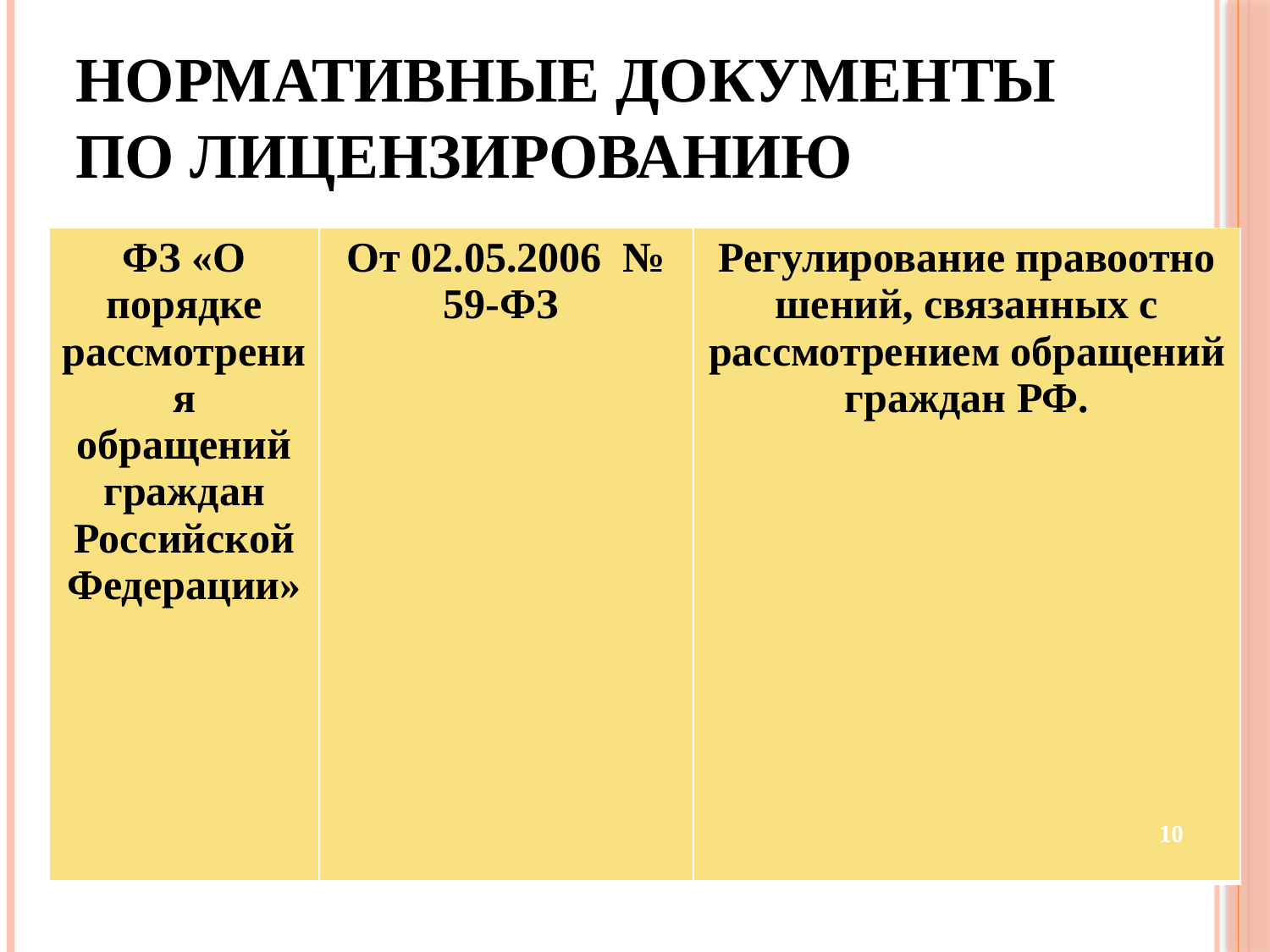

# Нормативные документы по лицензированию
| ФЗ «О порядке рассмотрения обращений граждан Российской Федерации» | От 02.05.2006 № 59-ФЗ | Регулирование правоотношений, связанных с рассмотрением обращений граждан РФ. |
| --- | --- | --- |
10